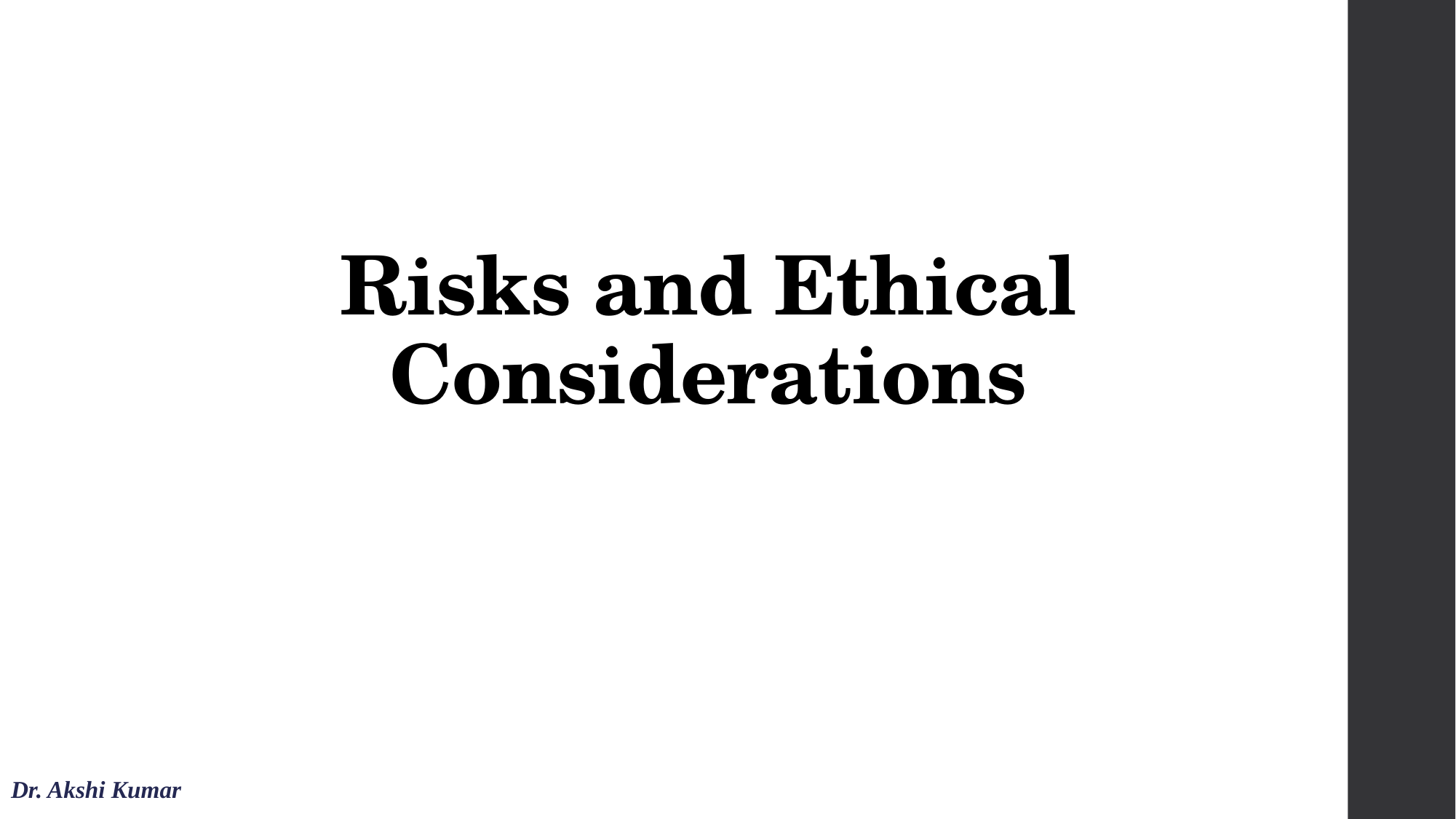

# Risks and Ethical Considerations
Dr. Akshi Kumar